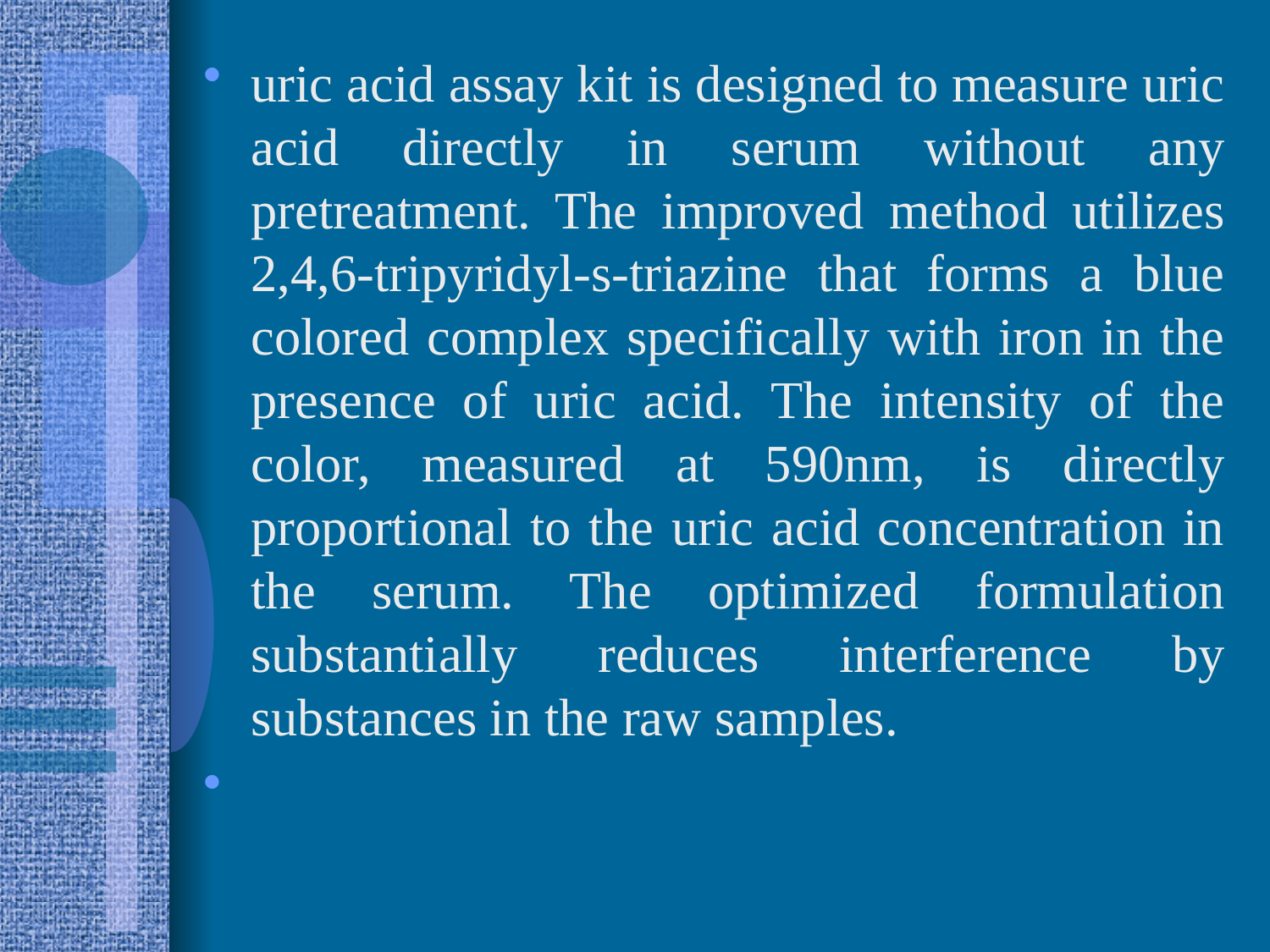

uric acid assay kit is designed to measure uric acid directly in serum without any pretreatment. The improved method utilizes 2,4,6-tripyridyl-s-triazine that forms a blue colored complex specifically with iron in the presence of uric acid. The intensity of the color, measured at 590nm, is directly proportional to the uric acid concentration in the serum. The optimized formulation substantially reduces interference by substances in the raw samples.